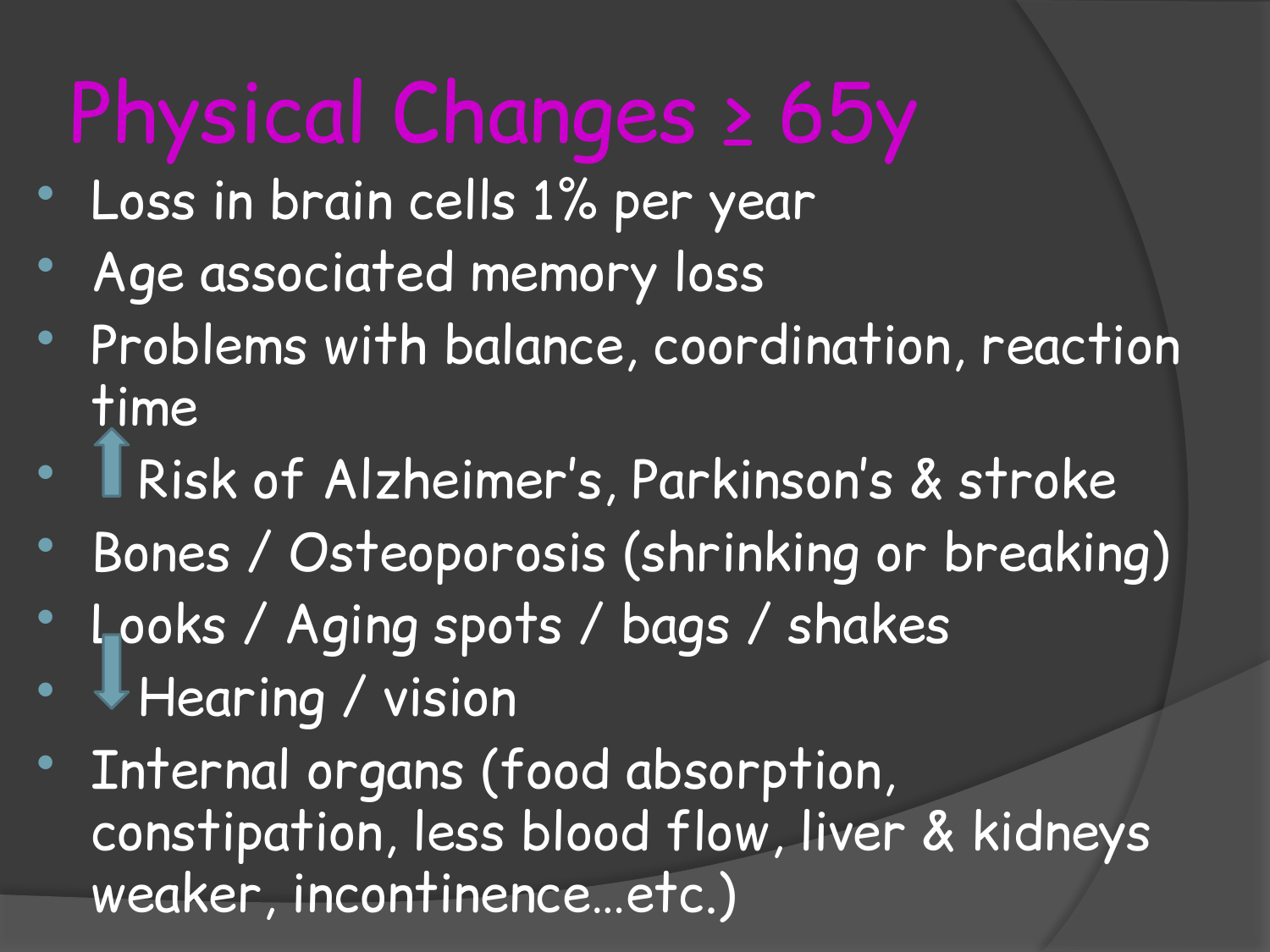

# Physical Changes ≥ 65y
Loss in brain cells 1% per year
Age associated memory loss
Problems with balance, coordination, reaction time
   Risk of Alzheimer’s, Parkinson’s & stroke
Bones / Osteoporosis (shrinking or breaking)
Looks / Aging spots / bags / shakes
   Hearing / vision
Internal organs (food absorption, constipation, less blood flow, liver & kidneys weaker, incontinence…etc.)